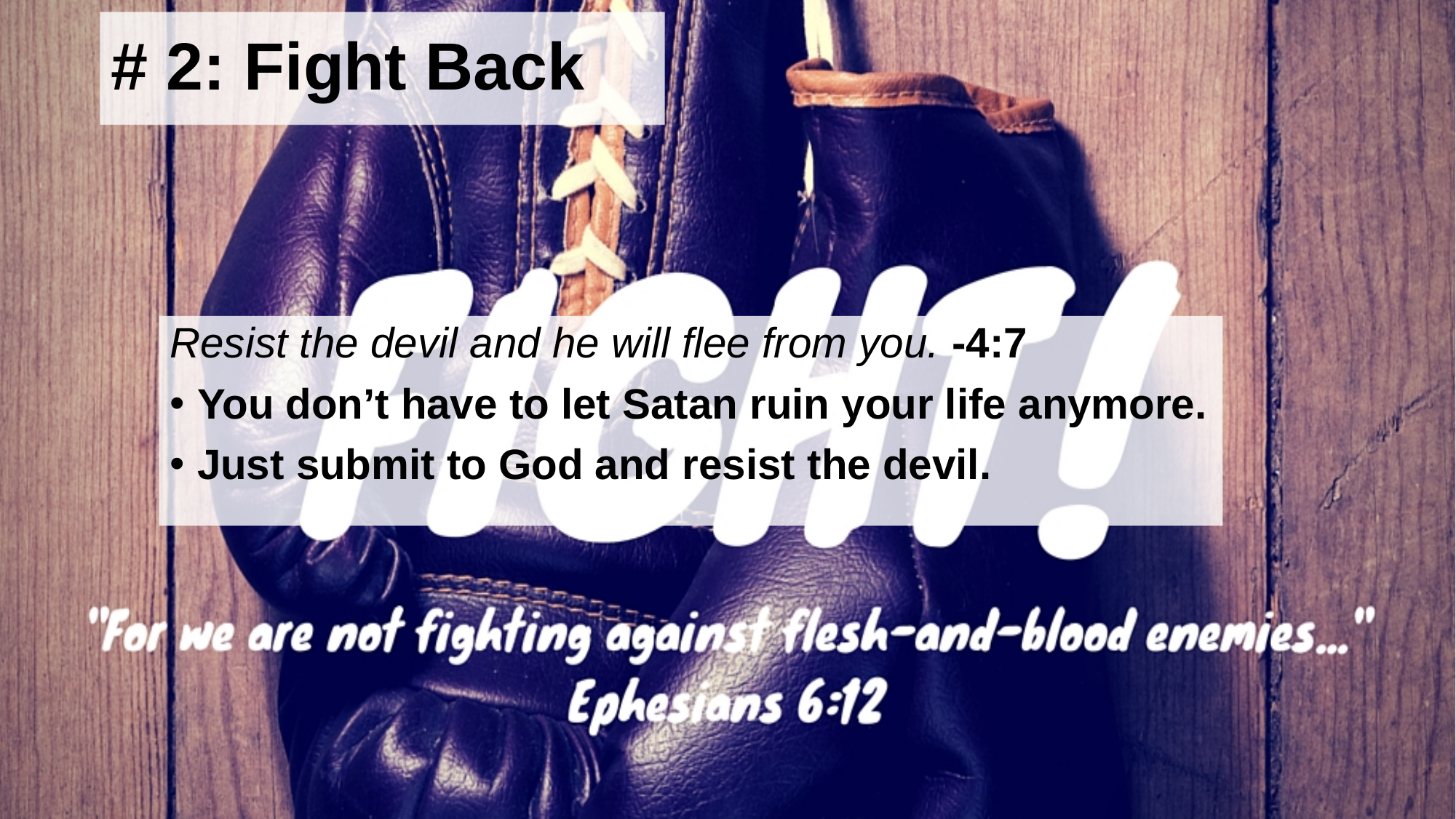

# # 2: Fight Back
Resist the devil and he will flee from you. -4:7
You don’t have to let Satan ruin your life anymore.
Just submit to God and resist the devil.